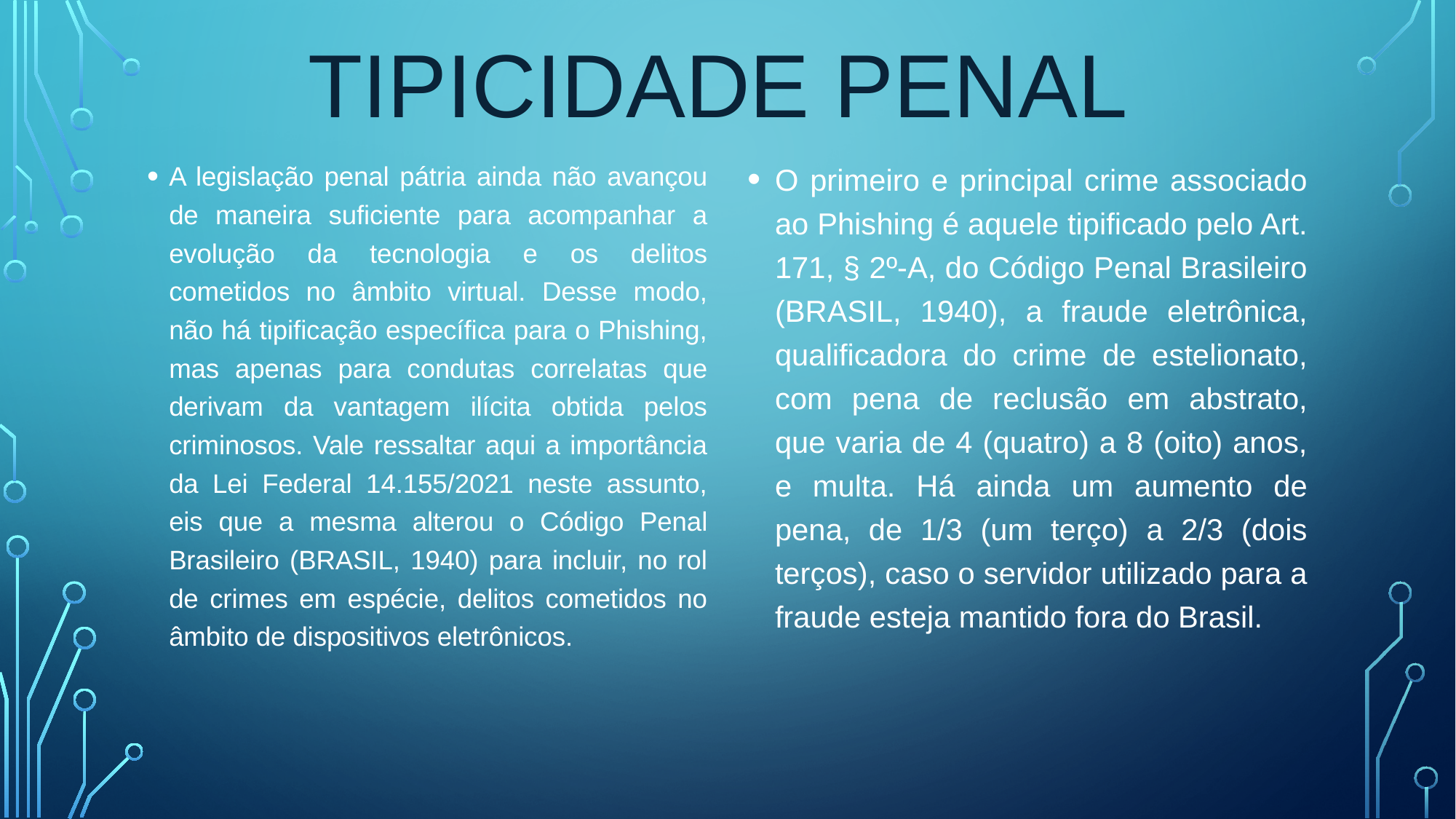

# TIPICIDADE penal
A legislação penal pátria ainda não avançou de maneira suficiente para acompanhar a evolução da tecnologia e os delitos cometidos no âmbito virtual. Desse modo, não há tipificação específica para o Phishing, mas apenas para condutas correlatas que derivam da vantagem ilícita obtida pelos criminosos. Vale ressaltar aqui a importância da Lei Federal 14.155/2021 neste assunto, eis que a mesma alterou o Código Penal Brasileiro (BRASIL, 1940) para incluir, no rol de crimes em espécie, delitos cometidos no âmbito de dispositivos eletrônicos.

O primeiro e principal crime associado ao Phishing é aquele tipificado pelo Art. 171, § 2º-A, do Código Penal Brasileiro (BRASIL, 1940), a fraude eletrônica, qualificadora do crime de estelionato, com pena de reclusão em abstrato, que varia de 4 (quatro) a 8 (oito) anos, e multa. Há ainda um aumento de pena, de 1/3 (um terço) a 2/3 (dois terços), caso o servidor utilizado para a fraude esteja mantido fora do Brasil.